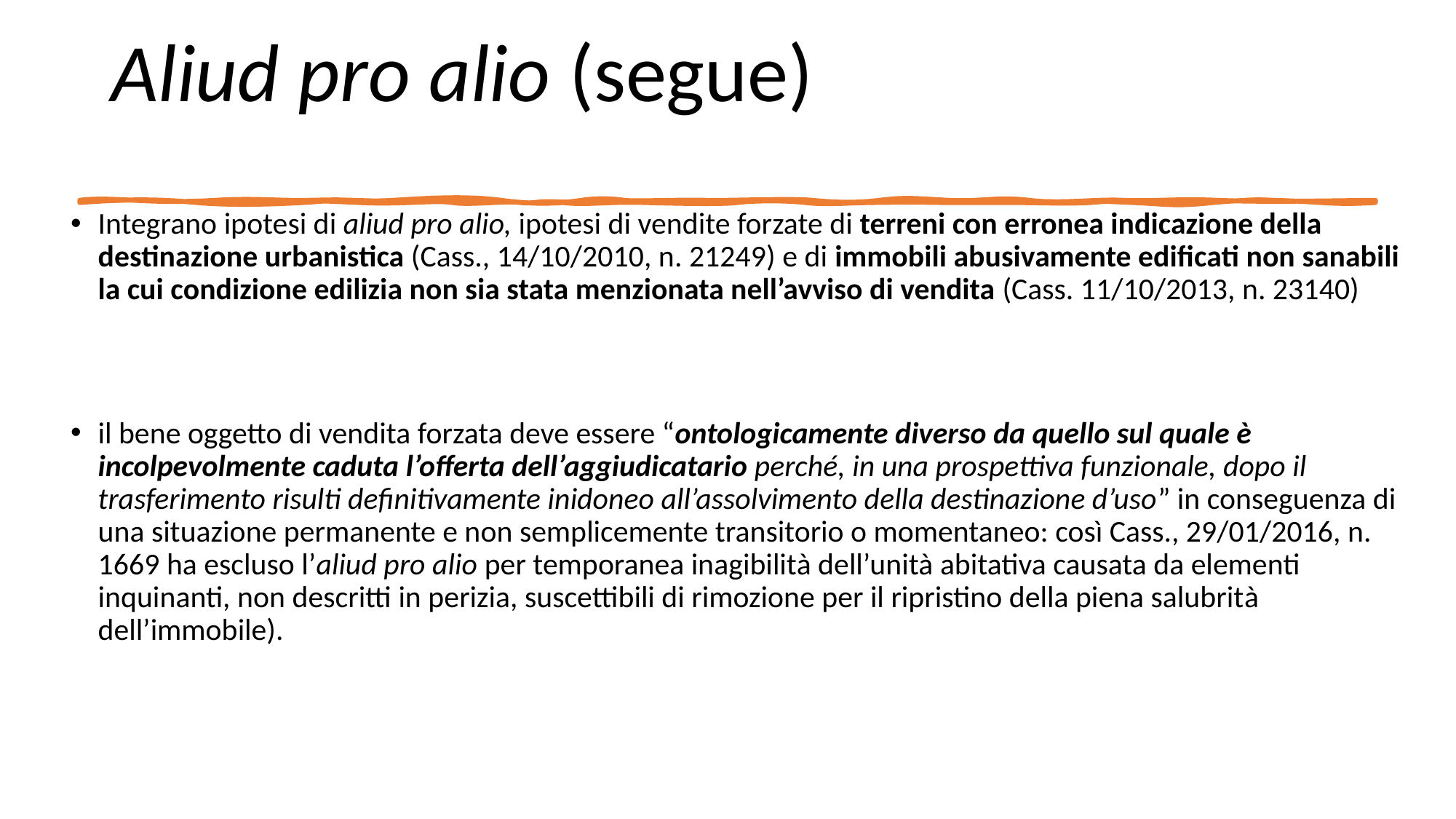

# Aliud pro alio (segue)

Integrano ipotesi di aliud pro alio, ipotesi di vendite forzate di terreni con erronea indicazione della destinazione urbanistica (Cass., 14/10/2010, n. 21249) e di immobili abusivamente edificati non sanabili la cui condizione edilizia non sia stata menzionata nell’avviso di vendita (Cass. 11/10/2013, n. 23140)

il bene oggetto di vendita forzata deve essere “ontologicamente diverso da quello sul quale è incolpevolmente caduta l’offerta dell’aggiudicatario perché, in una prospettiva funzionale, dopo il trasferimento risulti definitivamente inidoneo all’assolvimento della destinazione d’uso” in conseguenza di una situazione permanente e non semplicemente transitorio o momentaneo: così Cass., 29/01/2016, n. 1669 ha escluso l’aliud pro alio per temporanea inagibilità dell’unità abitativa causata da elementi inquinanti, non descritti in perizia, suscettibili di rimozione per il ripristino della piena salubrità dell’immobile).